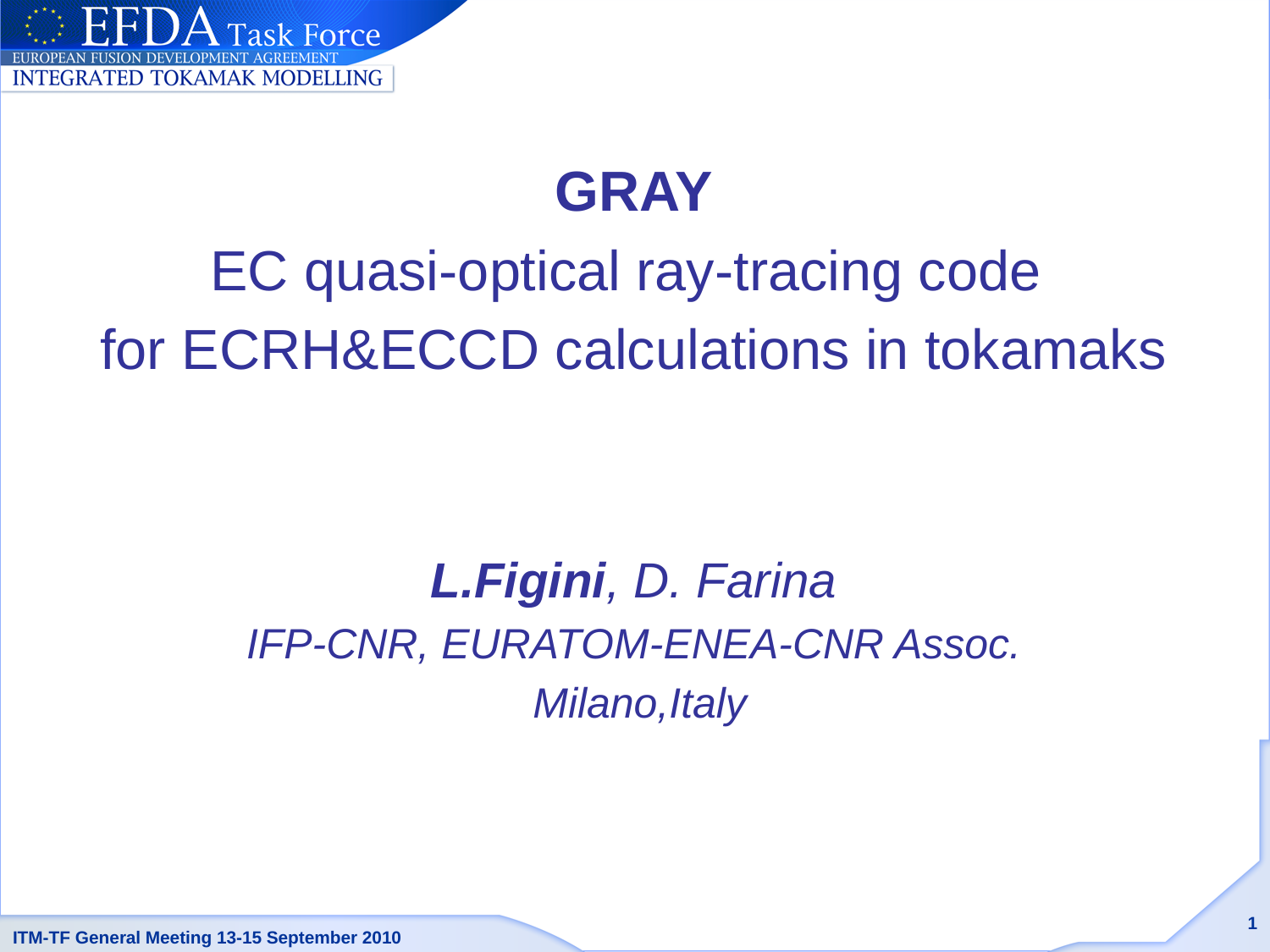

GRAY
EC quasi-optical ray-tracing code
for ECRH&ECCD calculations in tokamaks

L.Figini, D. Farina
IFP-CNR, EURATOM-ENEA-CNR Assoc.
 Milano,Italy

1
ITM-TF General Meeting 13-15 September 2010